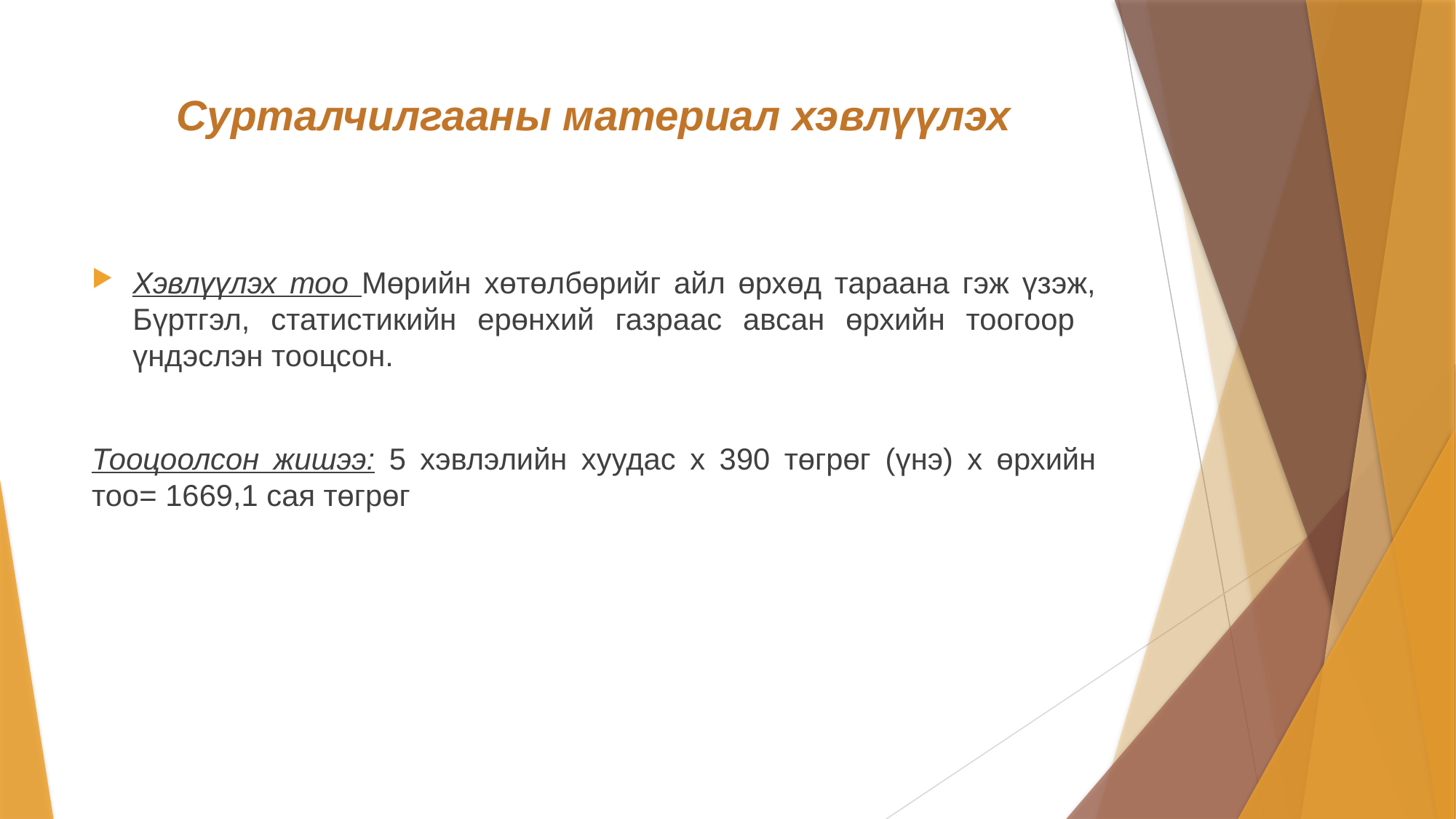

# Сурталчилгааны материал хэвлүүлэх
Хэвлүүлэх тоо Мөрийн хөтөлбөрийг айл өрхөд тараана гэж үзэж, Бүртгэл, статистикийн ерөнхий газраас авсан өрхийн тоогоор  үндэслэн тооцсон.

Тооцоолсон жишээ: 5 хэвлэлийн хуудас х 390 төгрөг (үнэ) х өрхийн тоо= 1669,1 сая төгрөг